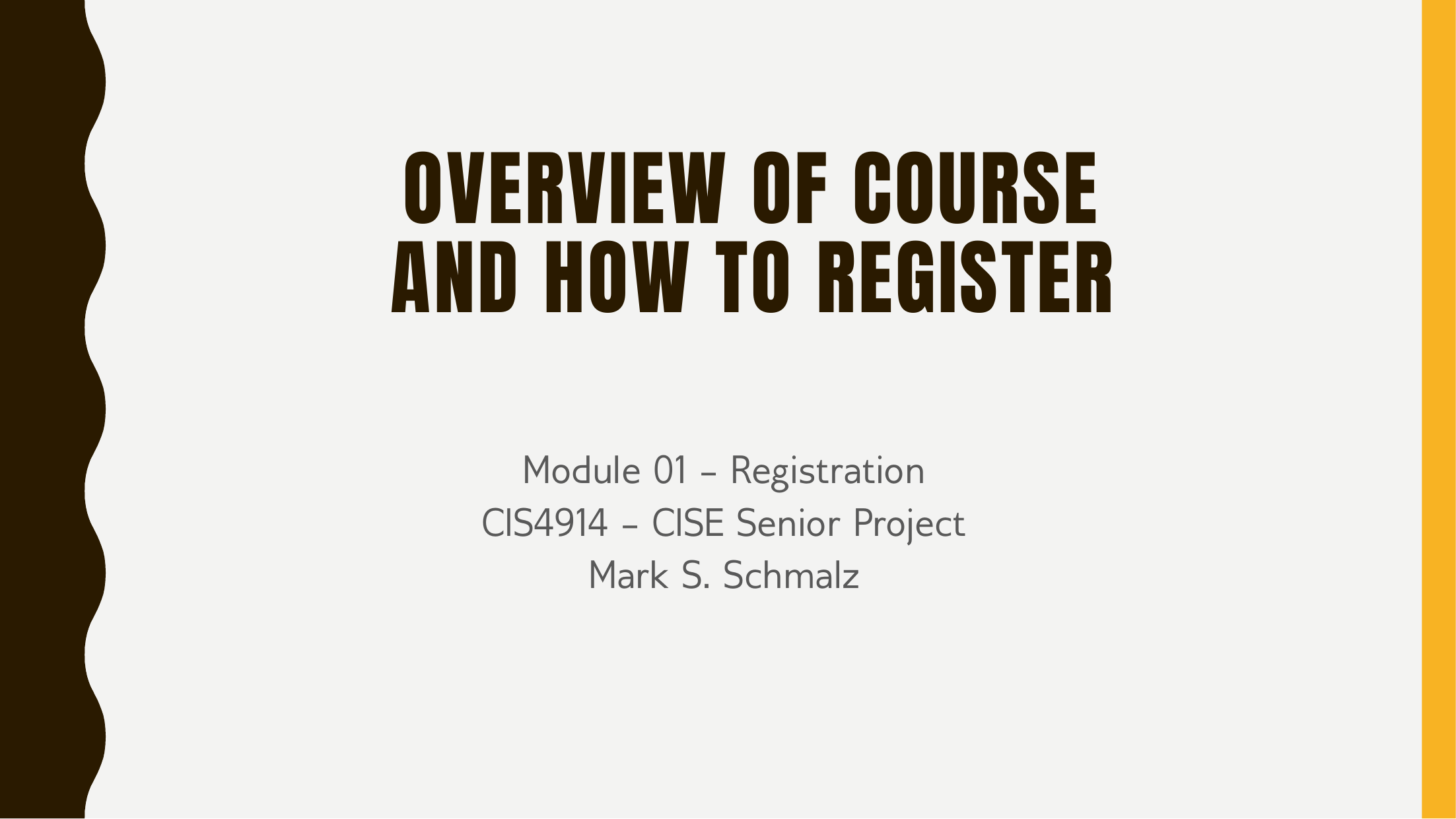

# Overview of course and How to register
Module 01 – Registration
CIS4914 – CISE Senior Project
Mark S. Schmalz